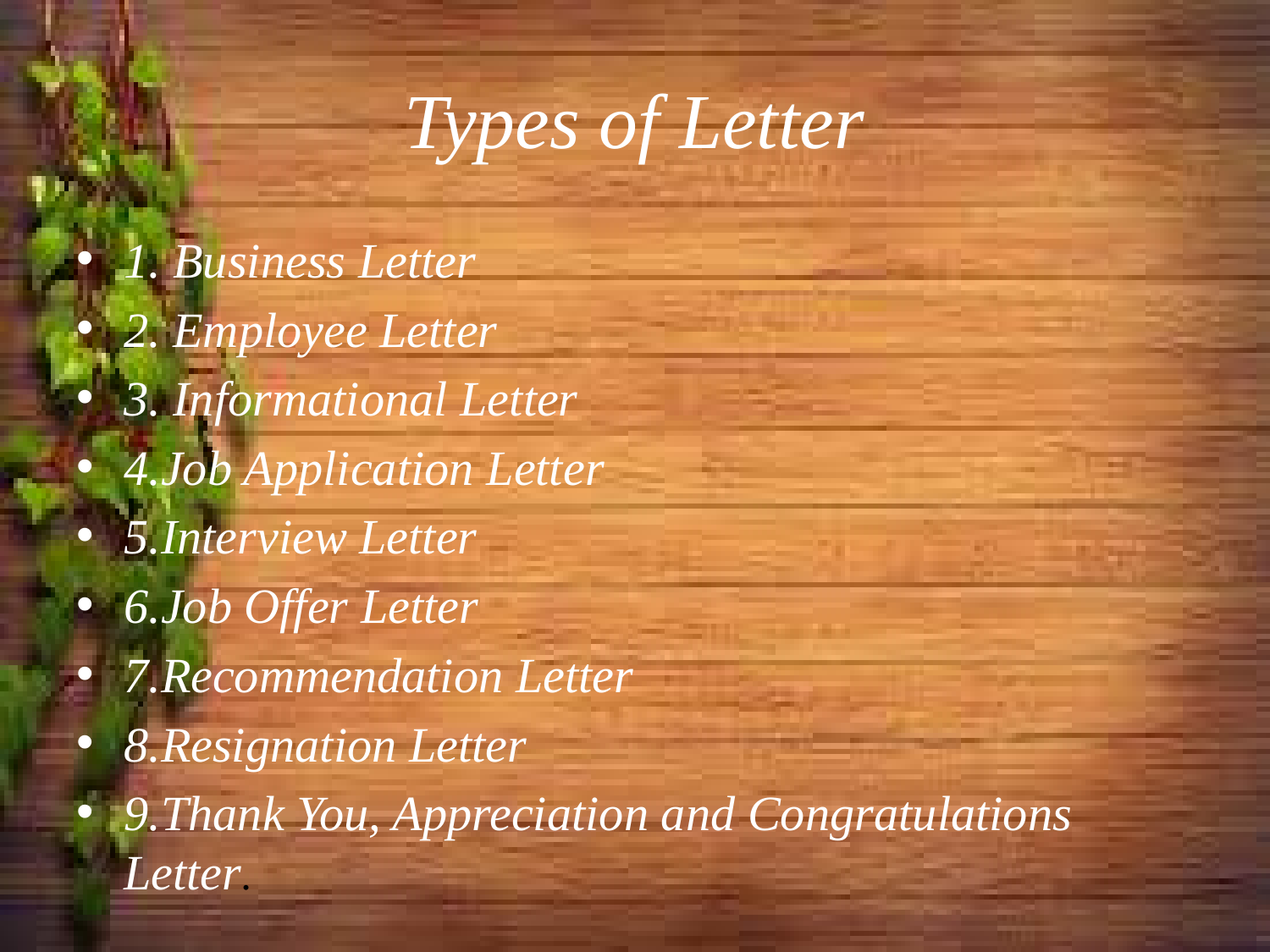

# Types of Letter
1. Business Letter
2. Employee Letter
3. Informational Letter
4.Job Application Letter
5.Interview Letter
6.Job Offer Letter
7.Recommendation Letter
8.Resignation Letter
9.Thank You, Appreciation and Congratulations Letter.